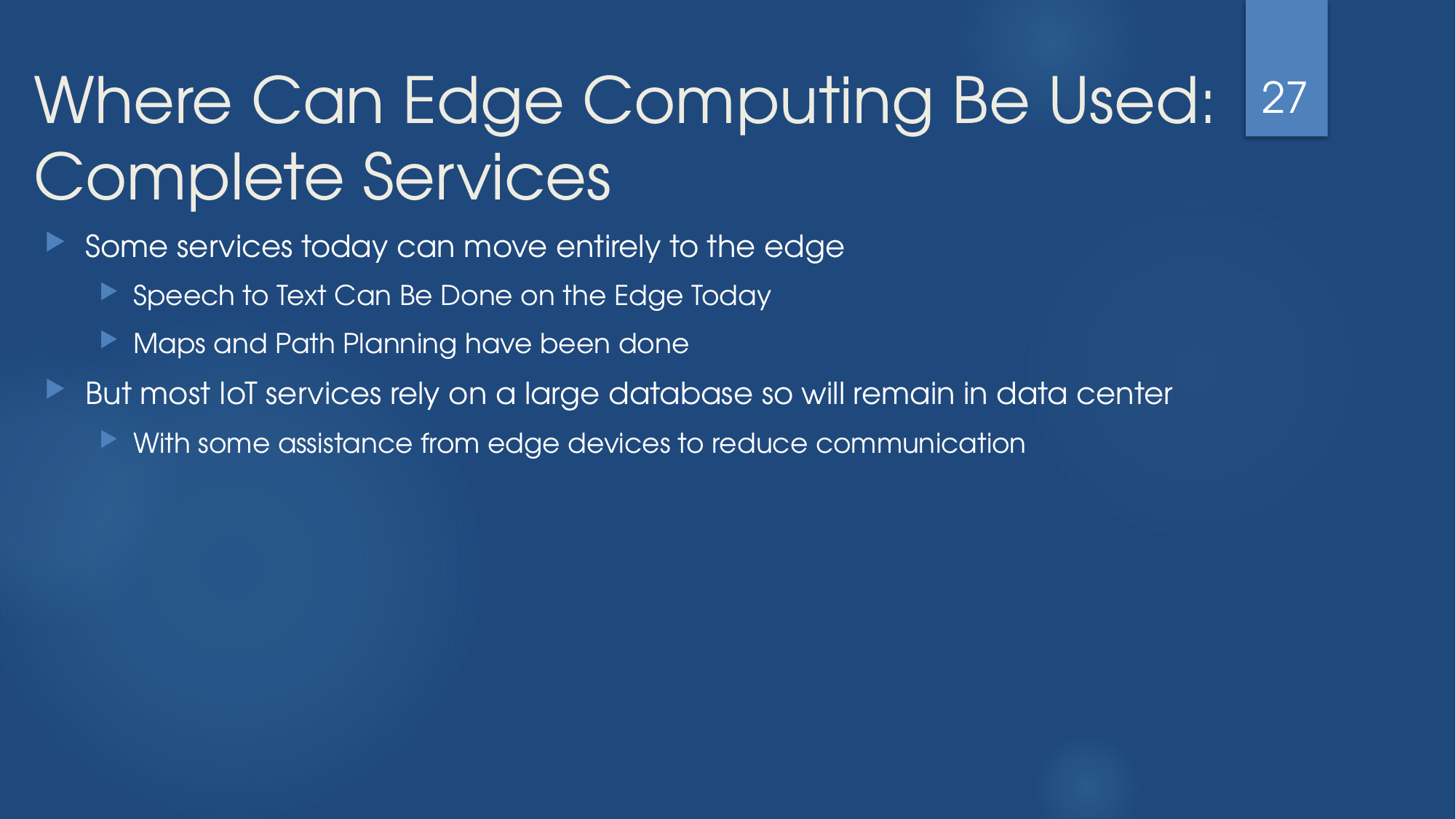

27
# Where Can Edge Computing Be Used: Complete Services
Some services today can move entirely to the edge
Speech to Text Can Be Done on the Edge Today
Maps and Path Planning have been done
But most IoT services rely on a large database so will remain in data center
With some assistance from edge devices to reduce communication